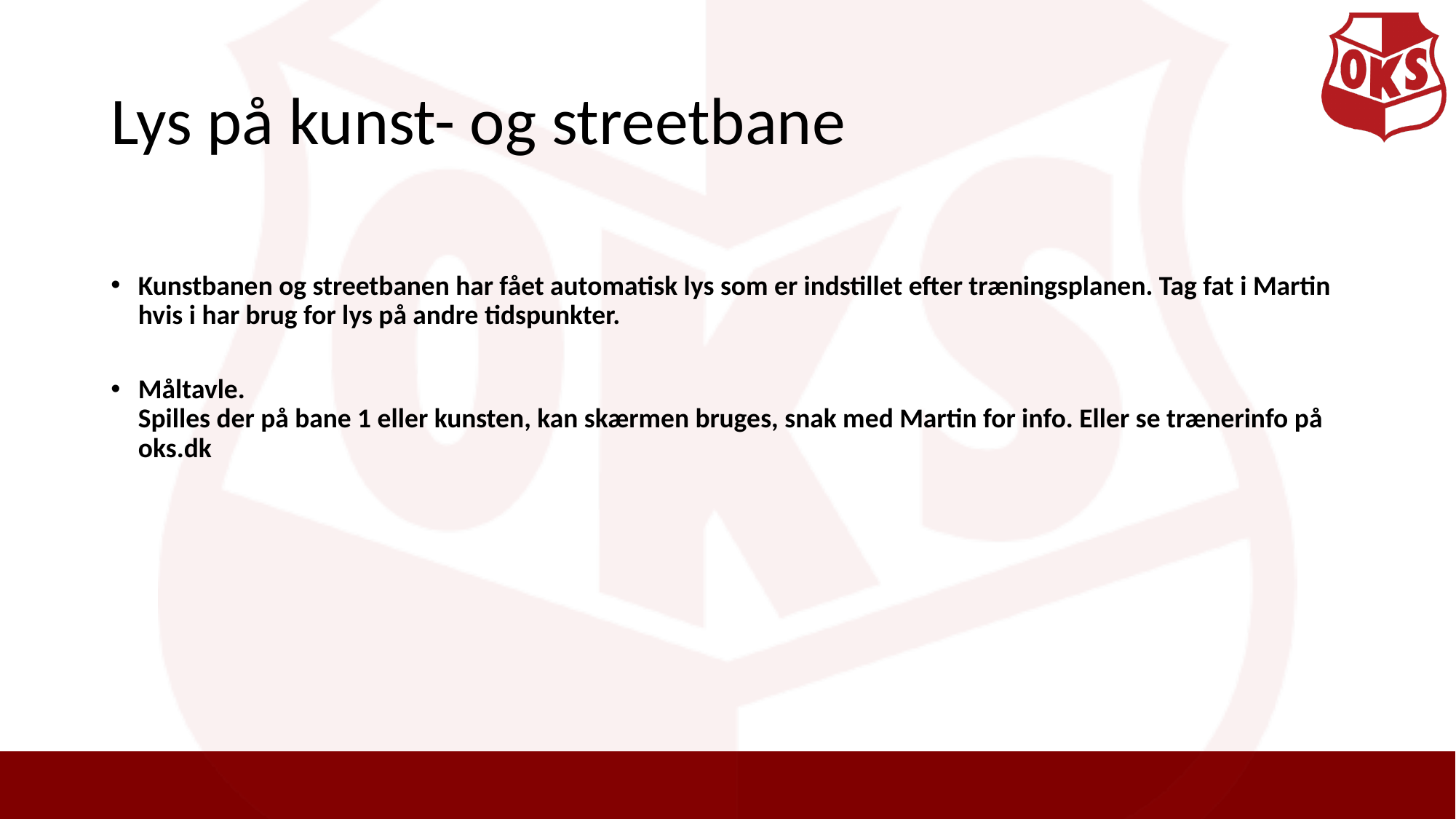

# Lys på kunst- og streetbane

Kunstbanen og streetbanen har fået automatisk lys som er indstillet efter træningsplanen. Tag fat i Martin hvis i har brug for lys på andre tidspunkter.
Måltavle.
Spilles der på bane 1 eller kunsten, kan skærmen bruges, snak med Martin for info. Eller se trænerinfo på oks.dk